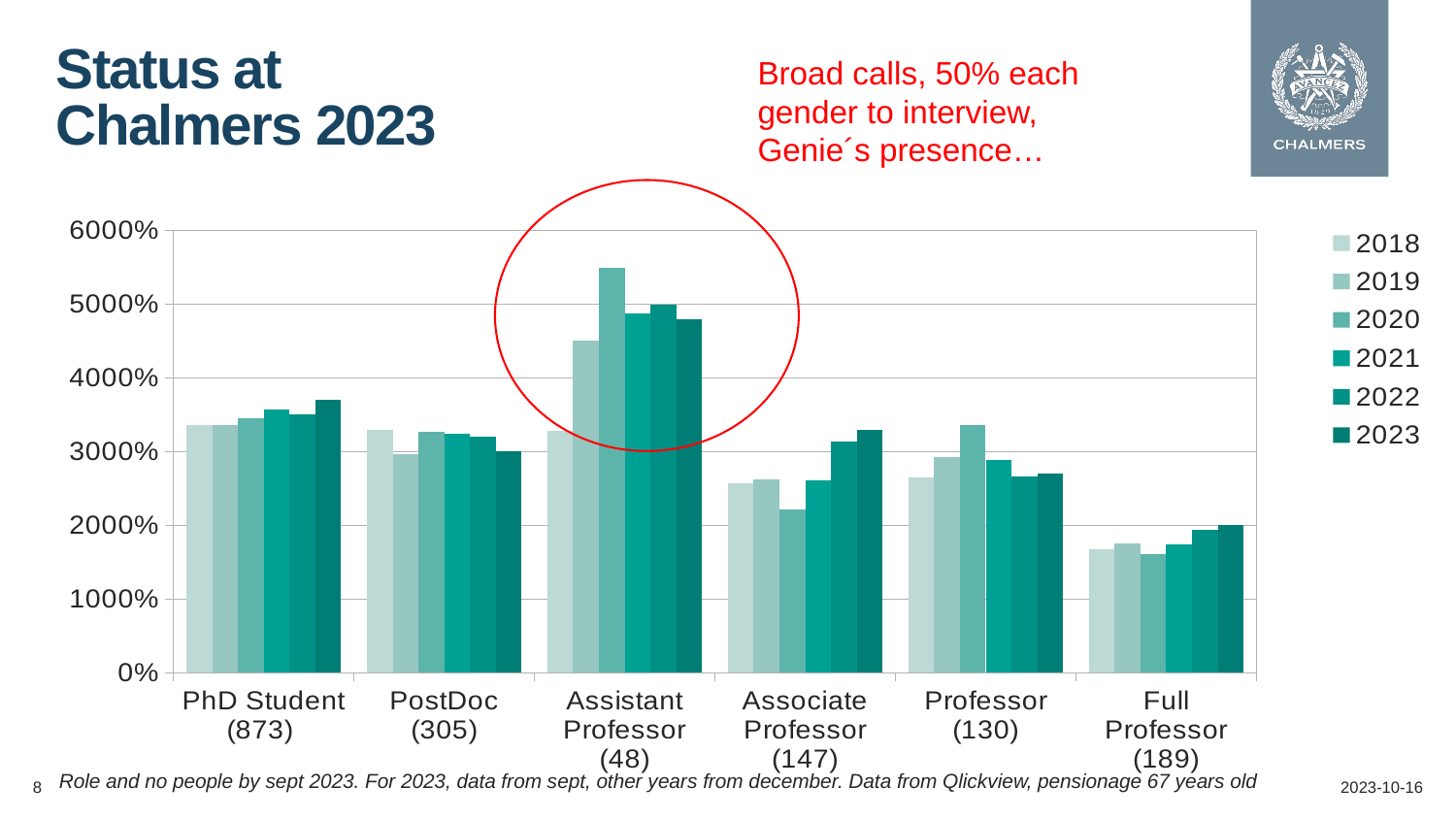

# Status at Chalmers 2023
Broad calls, 50% each gender to interview, Genie´s presence…

### Chart

| Category | 2018 | 2019 | 2020 | 2021 | 2022 | 2023 |
|---|---|---|---|---|---|---|
| PhD Student (873)  | 33.5266821345708 | 33.6374002280502 | 34.4556677890011 | 35.6973995271868 | 35.0235849056604 | 37.0 |
| PostDoc (305) | 32.9317269076305 | 29.6296296296296 | 32.7205882352941 | 32.4626865671642 | 32.0 | 30.0 |
| Assistant Professor (48) | 32.8358208955224 | 45.0 | 54.9019607843137 | 48.7804878048781 | 50.0 | 48.0 |
| Associate Professor (147) | 25.6983240223464 | 26.2857142857143 | 22.0930232558139 | 26.0606060606061 | 31.3333333333333 | 33.0 |
| Professor (130) | 26.5486725663717 | 29.3103448275862 | 33.6 | 28.8888888888889 | 26.6129032258064 | 27.0 |
| Full Professor (189) | 16.7487684729064 | 17.4757281553398 | 16.0194174757282 | 17.4528301886793 | 19.3832599118943 | 20.0 |
Role and no people by sept 2023. For 2023, data from sept, other years from december. Data from Qlickview, pensionage 67 years old
8